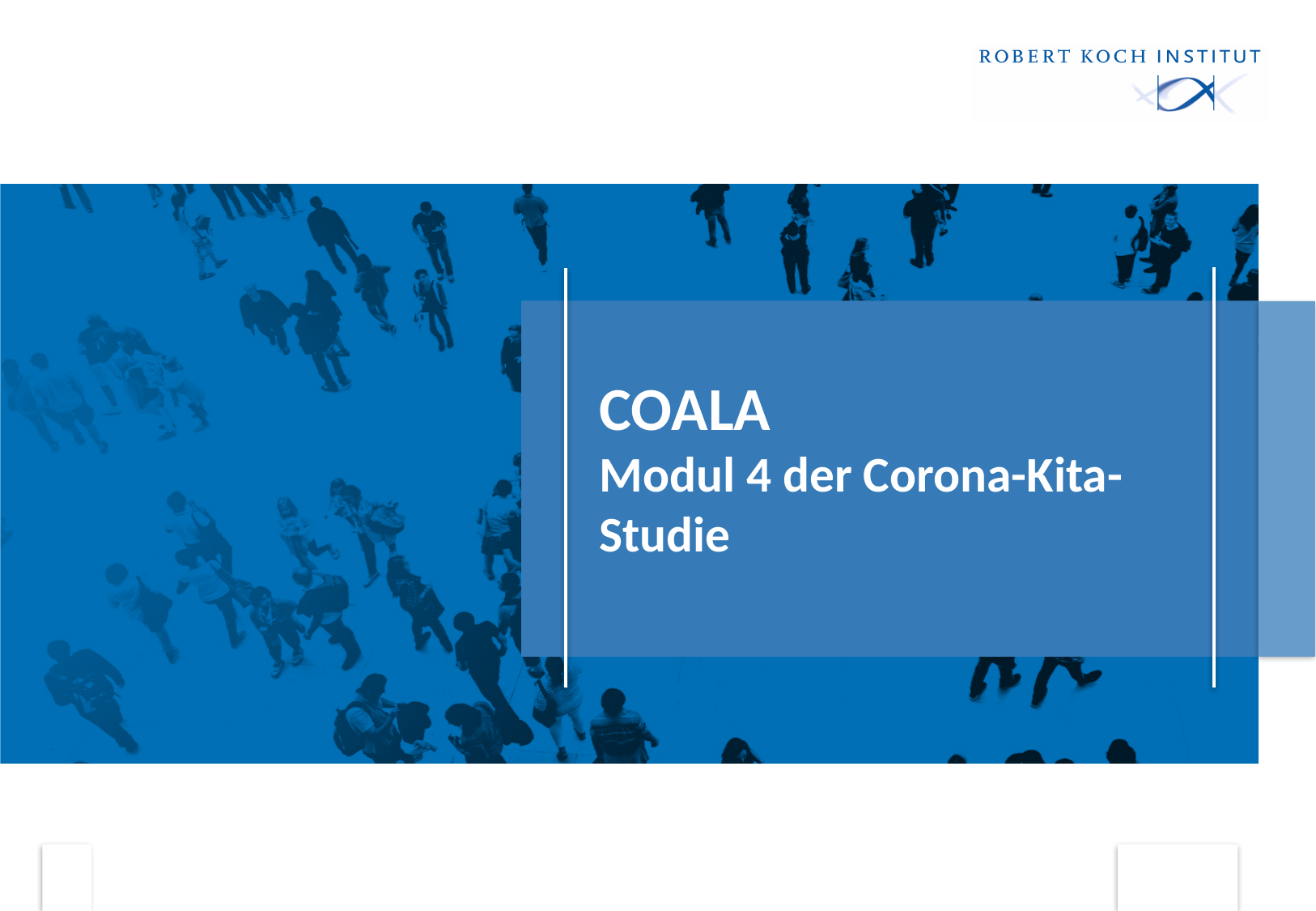

# COALA Modul 4 der Corona-Kita-Studie

1